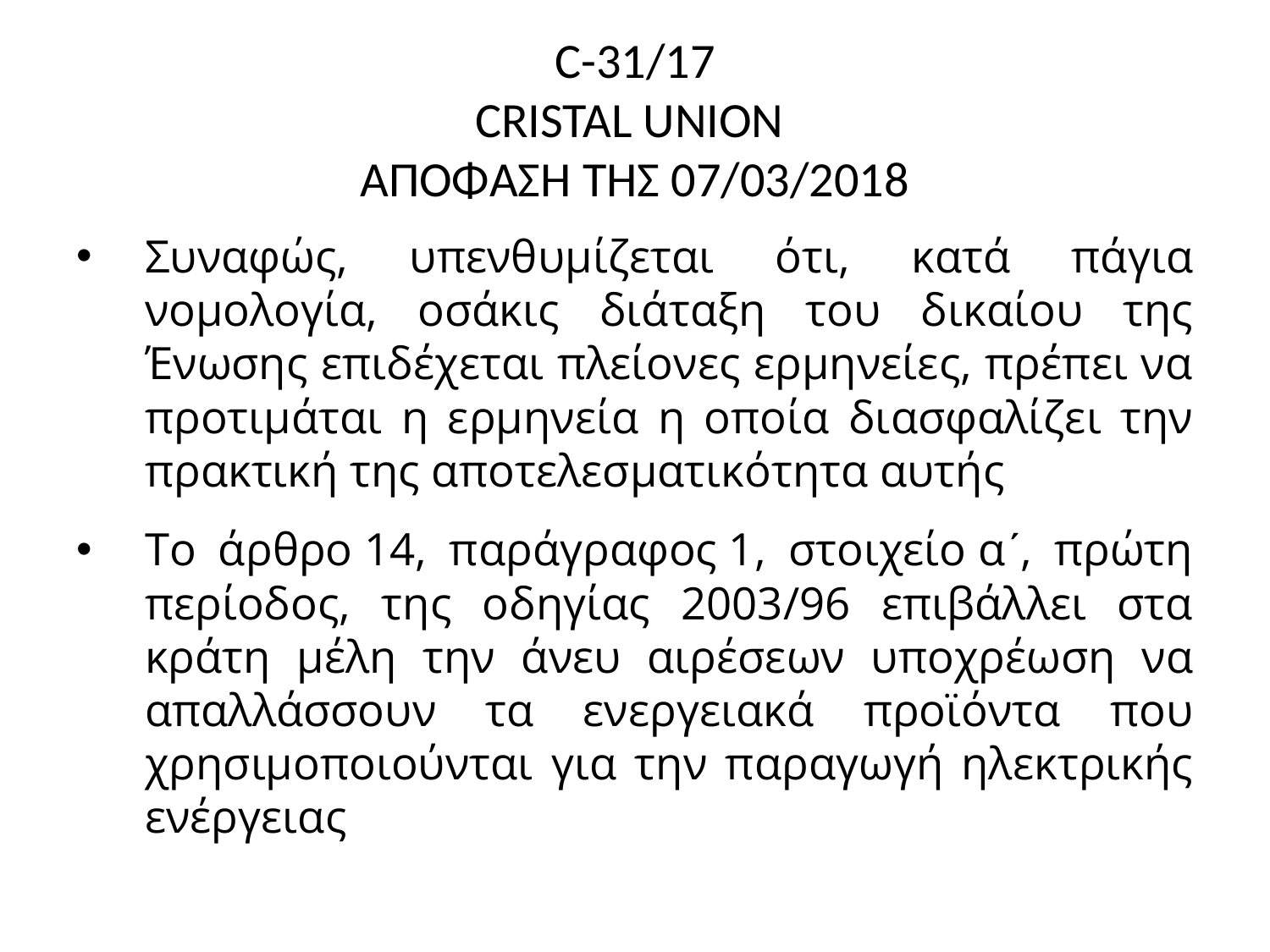

# C-31/17 CRISTAL UNION ΑΠΟΦΑΣΗ ΤΗΣ 07/03/2018
Συναφώς, υπενθυμίζεται ότι, κατά πάγια νομολογία, οσάκις διάταξη του δικαίου της Ένωσης επιδέχεται πλείονες ερμηνείες, πρέπει να προτιμάται η ερμηνεία η οποία διασφαλίζει την πρακτική της αποτελεσματικότητα αυτής
Tο άρθρο 14, παράγραφος 1, στοιχείο αʹ, πρώτη περίοδος, της οδηγίας 2003/96 επιβάλλει στα κράτη μέλη την άνευ αιρέσεων υποχρέωση να απαλλάσσουν τα ενεργειακά προϊόντα που χρησιμοποιούνται για την παραγωγή ηλεκτρικής ενέργειας